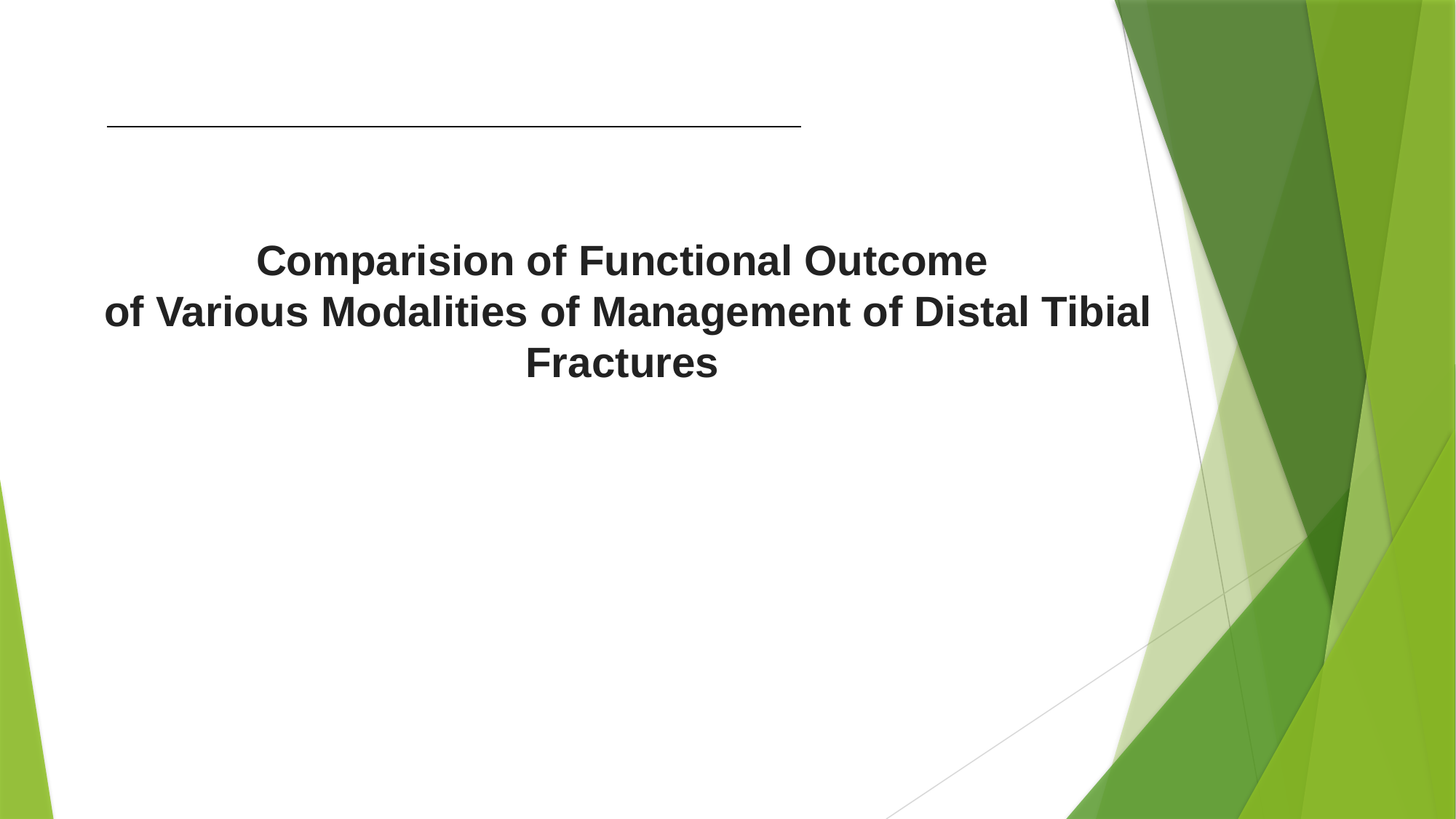

Comparision of Functional Outcome
of Various Modalities of Management of Distal Tibial Fractures